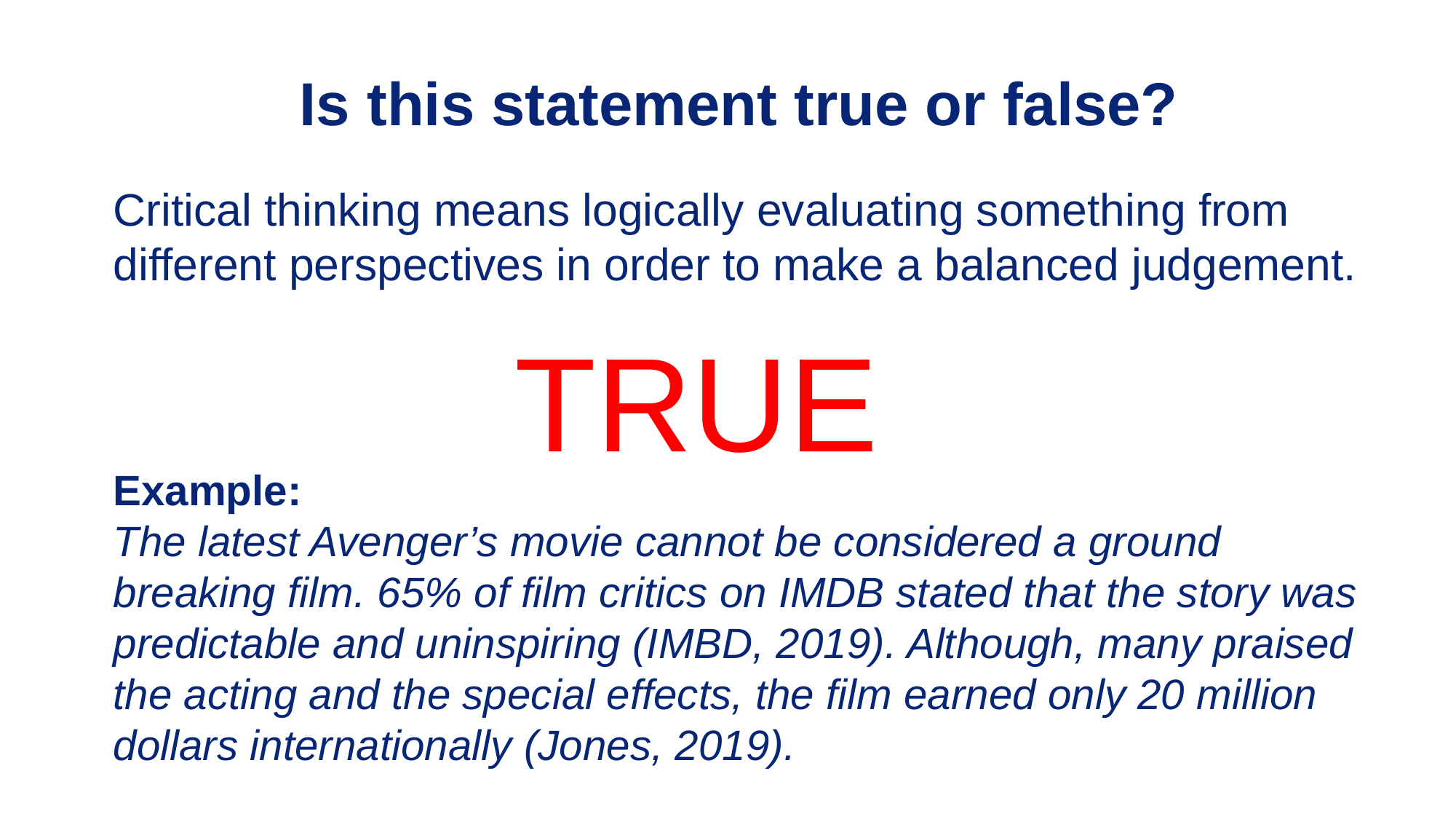

Is this statement true or false?
Critical thinking means logically evaluating something from different perspectives in order to make a balanced judgement.
TRUE
Example:
The latest Avenger’s movie cannot be considered a ground breaking film. 65% of film critics on IMDB stated that the story was predictable and uninspiring (IMBD, 2019). Although, many praised the acting and the special effects, the film earned only 20 million dollars internationally (Jones, 2019).